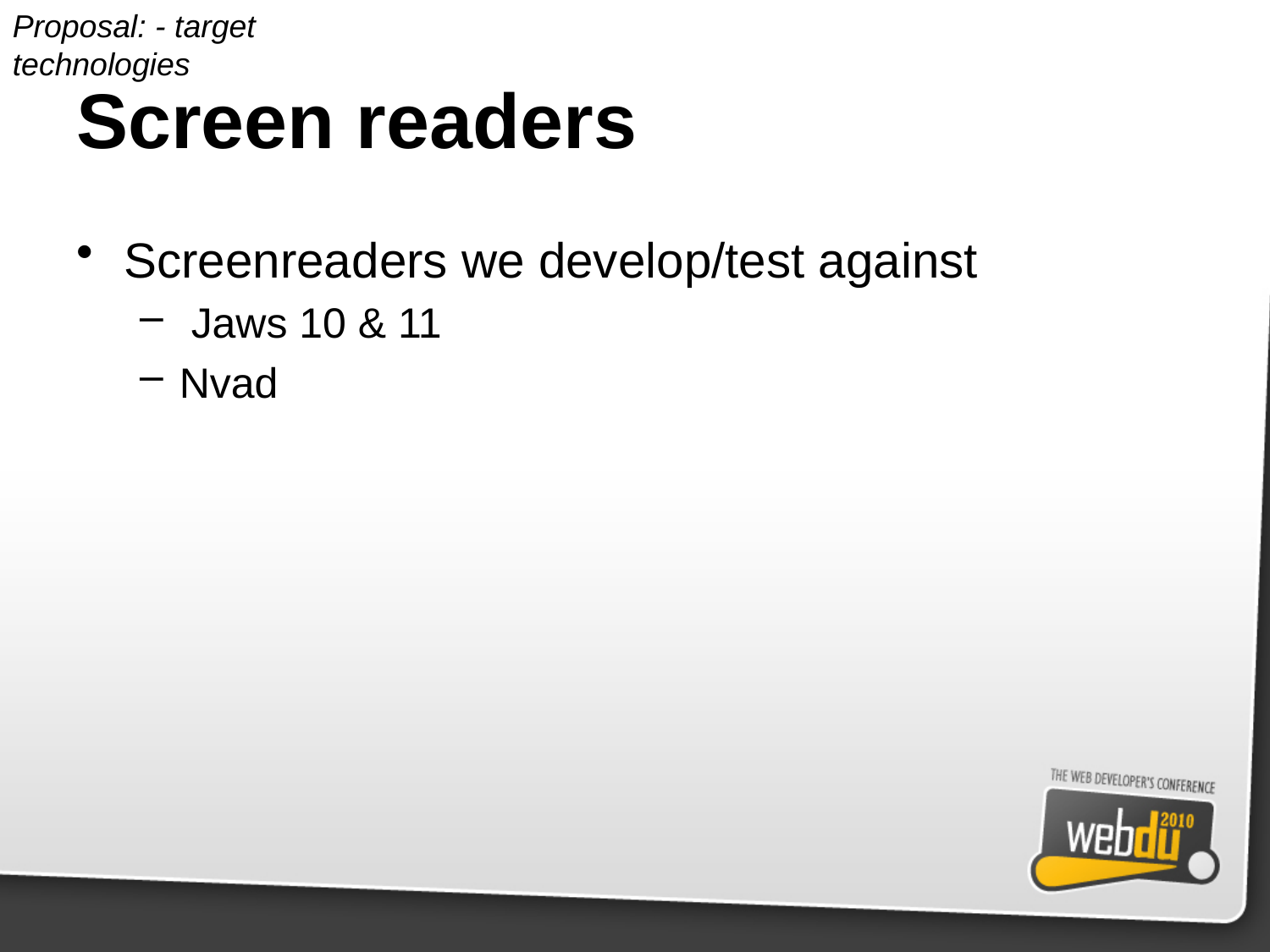

Proposal: - target technologies
# Screen readers
Screenreaders we develop/test against
 Jaws 10 & 11
Nvad